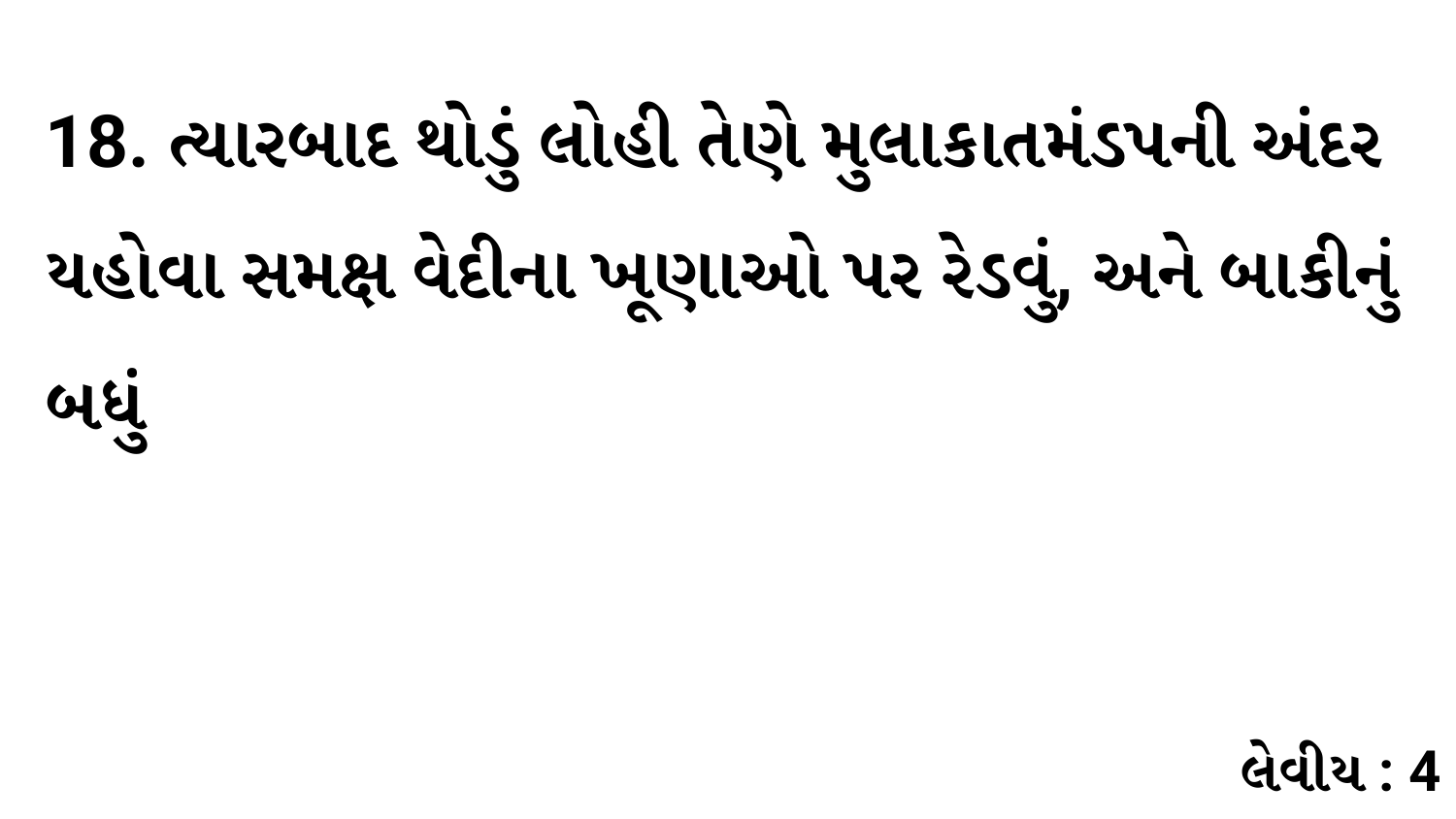

18. ત્યારબાદ થોડું લોહી તેણે મુલાકાતમંડપની અંદર યહોવા સમક્ષ વેદીના ખૂણાઓ પર રેડવું, અને બાકીનું બધું
લેવીય : 4